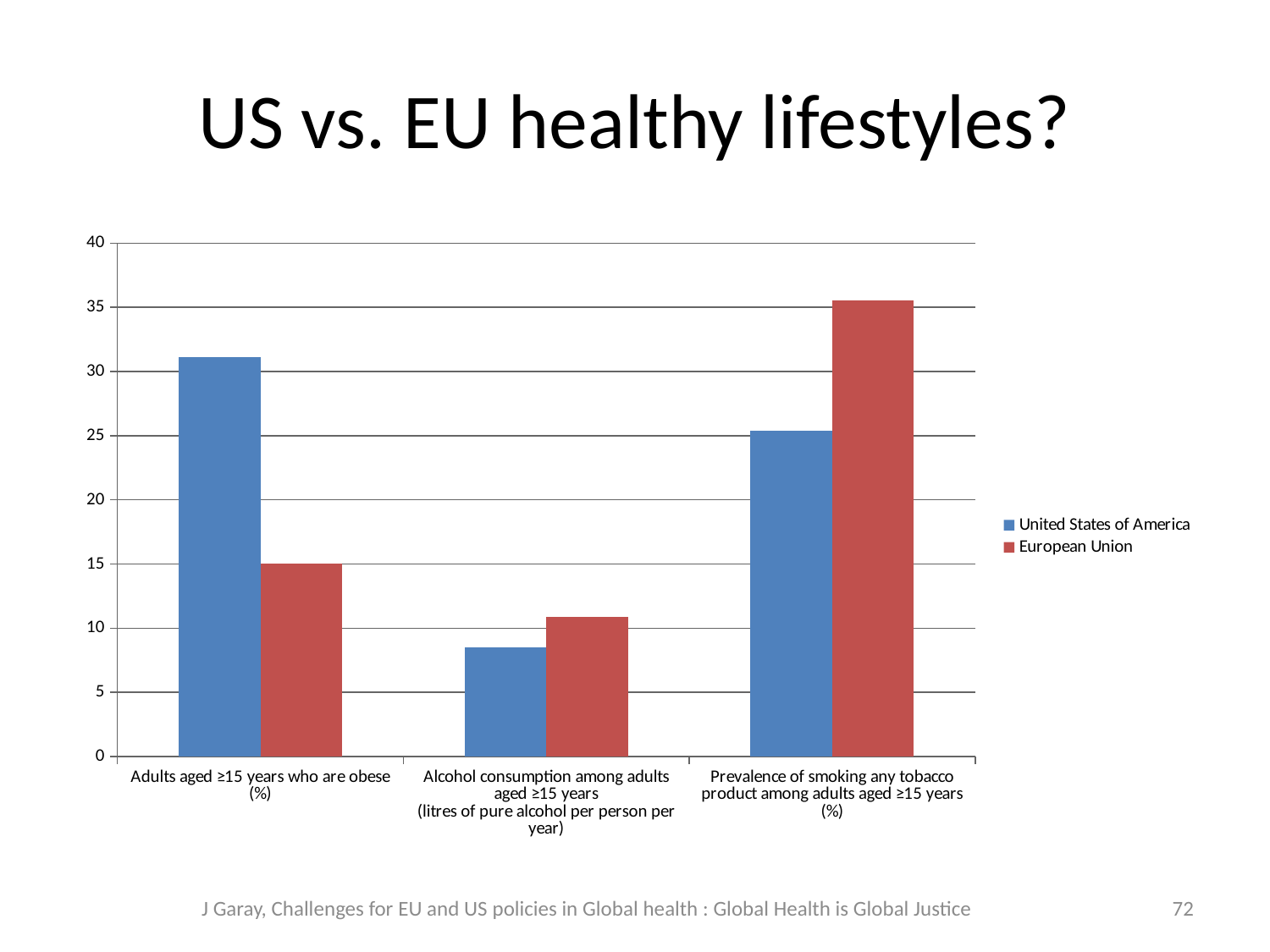

# US vs. EU healthy lifestyles?

### Chart

| Category | United States of America | European Union |
|---|---|---|
| Adults aged ≥15 years who are obese (%) | 31.1 | 15.0 |
| Alcohol consumption among adults aged ≥15 years
(litres of pure alcohol per person per year) | 8.5 | 10.85817498108673 |
| Prevalence of smoking any tobacco product among adults aged ≥15 years (%) | 25.4 | 35.53482266031752 |
J Garay, Challenges for EU and US policies in Global health : Global Health is Global Justice
72